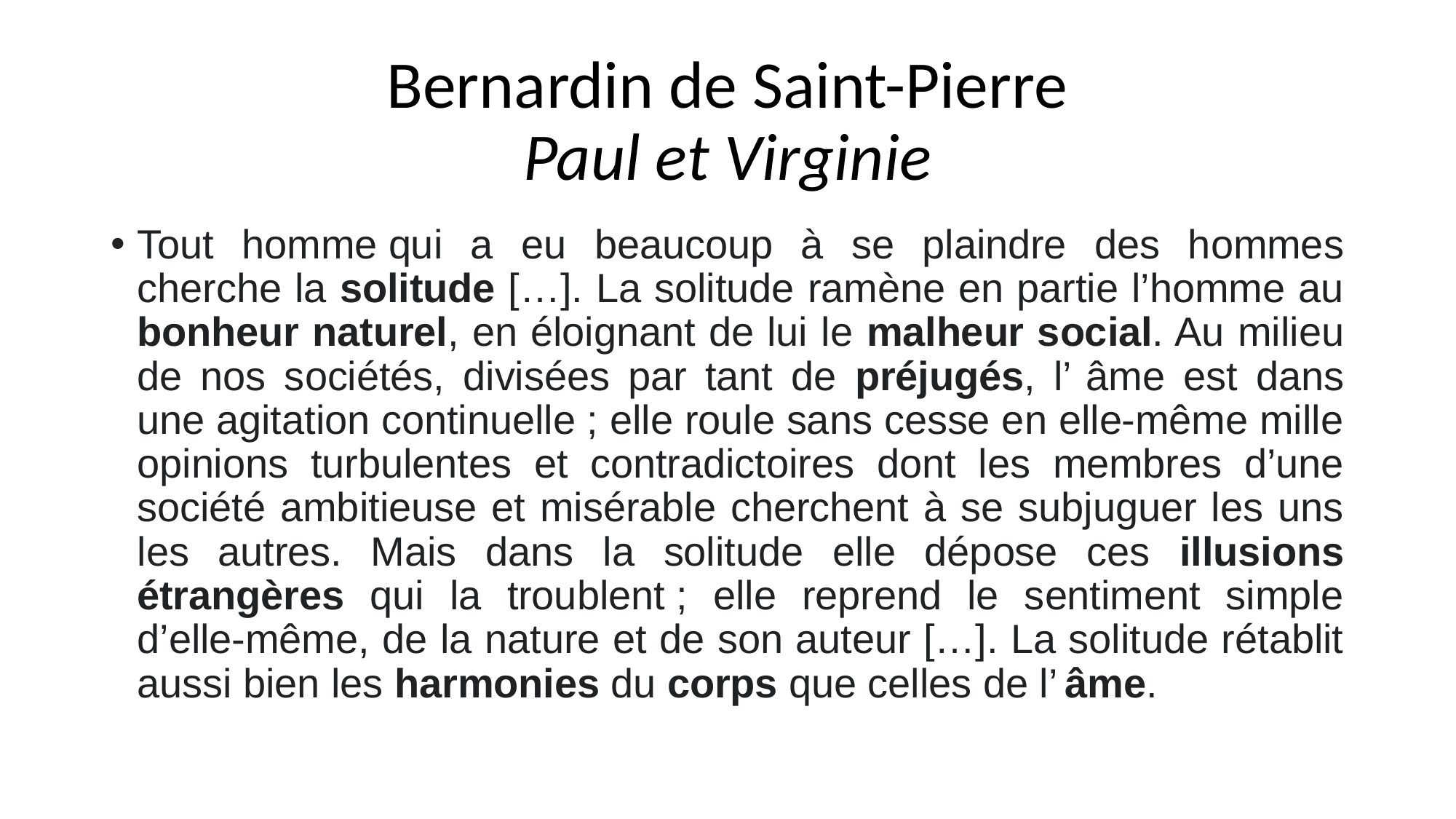

# Bernardin de Saint-Pierre Paul et Virginie
Tout homme qui a eu beaucoup à se plaindre des hommes cherche la solitude […]. La solitude ramène en partie l’homme au bonheur naturel, en éloignant de lui le malheur social. Au milieu de nos sociétés, divisées par tant de préjugés, l’ âme est dans une agitation continuelle ; elle roule sans cesse en elle-même mille opinions turbulentes et contradictoires dont les membres d’une société ambitieuse et misérable cherchent à se subjuguer les uns les autres. Mais dans la solitude elle dépose ces illusions étrangères qui la troublent ; elle reprend le sentiment simple d’elle-même, de la nature et de son auteur […]. La solitude rétablit aussi bien les harmonies du corps que celles de l’ âme.